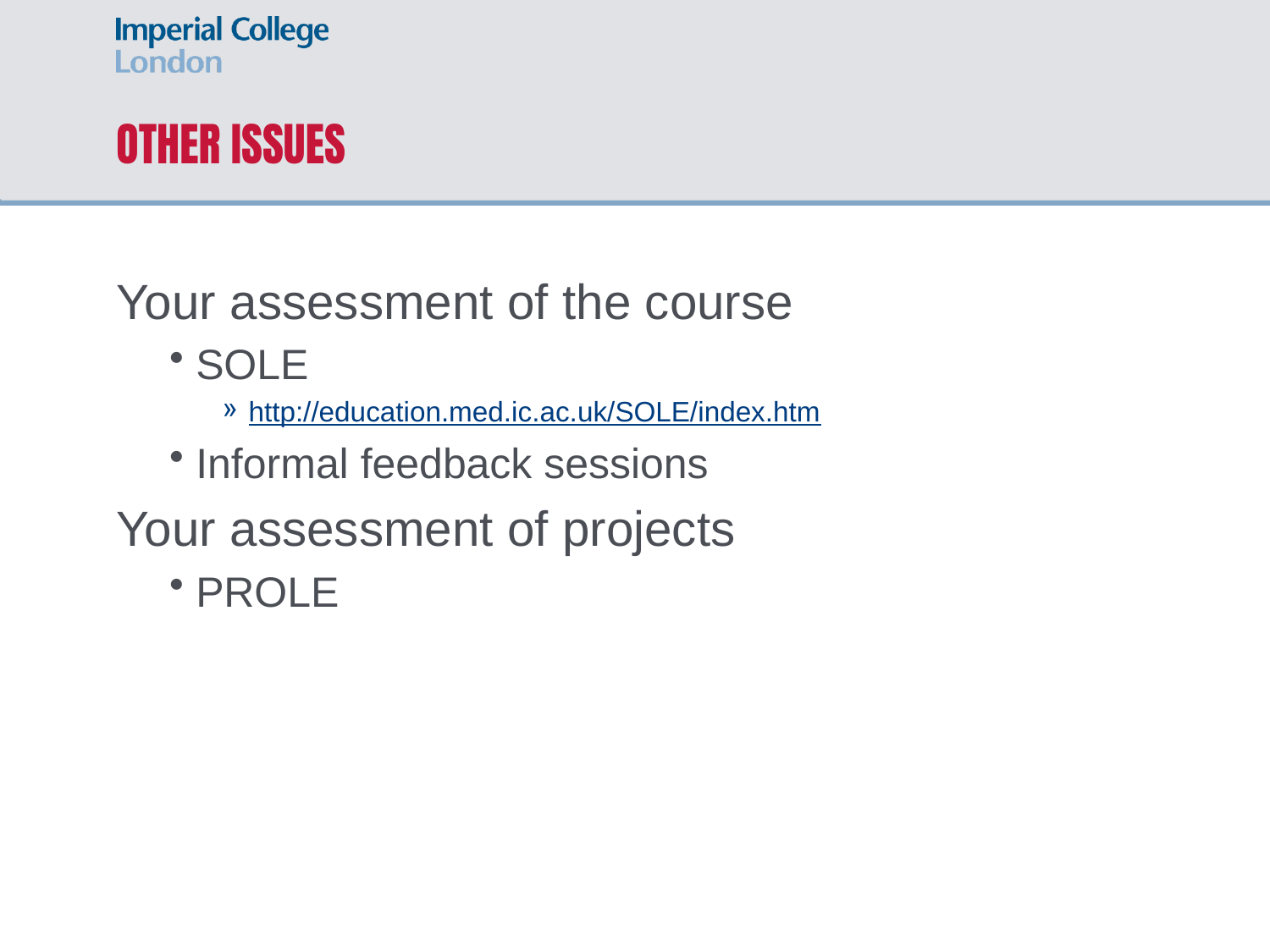

# OTHER ISSUES
Your assessment of the course
SOLE
http://education.med.ic.ac.uk/SOLE/index.htm
Informal feedback sessions
Your assessment of projects
PROLE